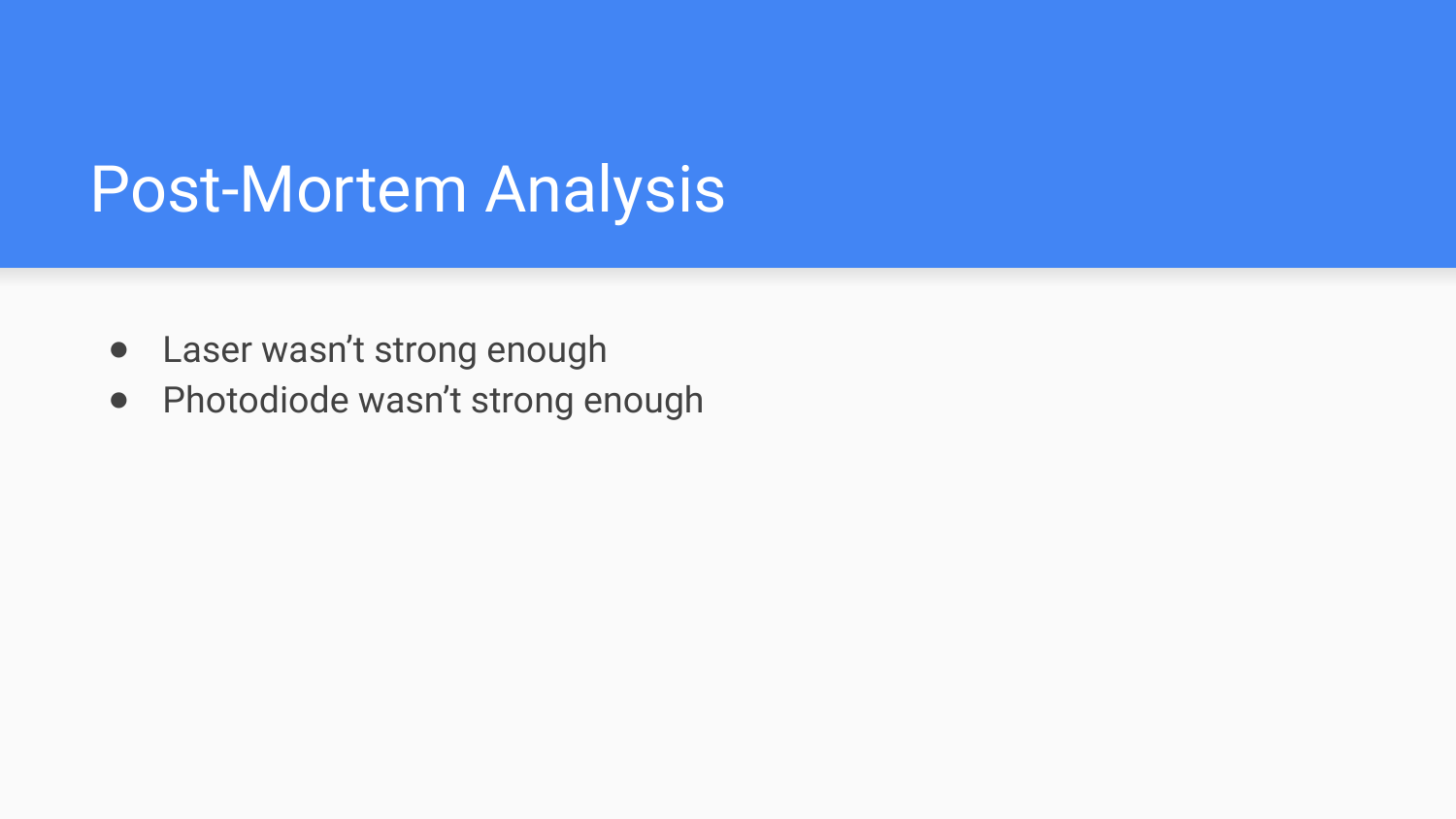

# Post-Mortem Analysis
Laser wasn’t strong enough
Photodiode wasn’t strong enough